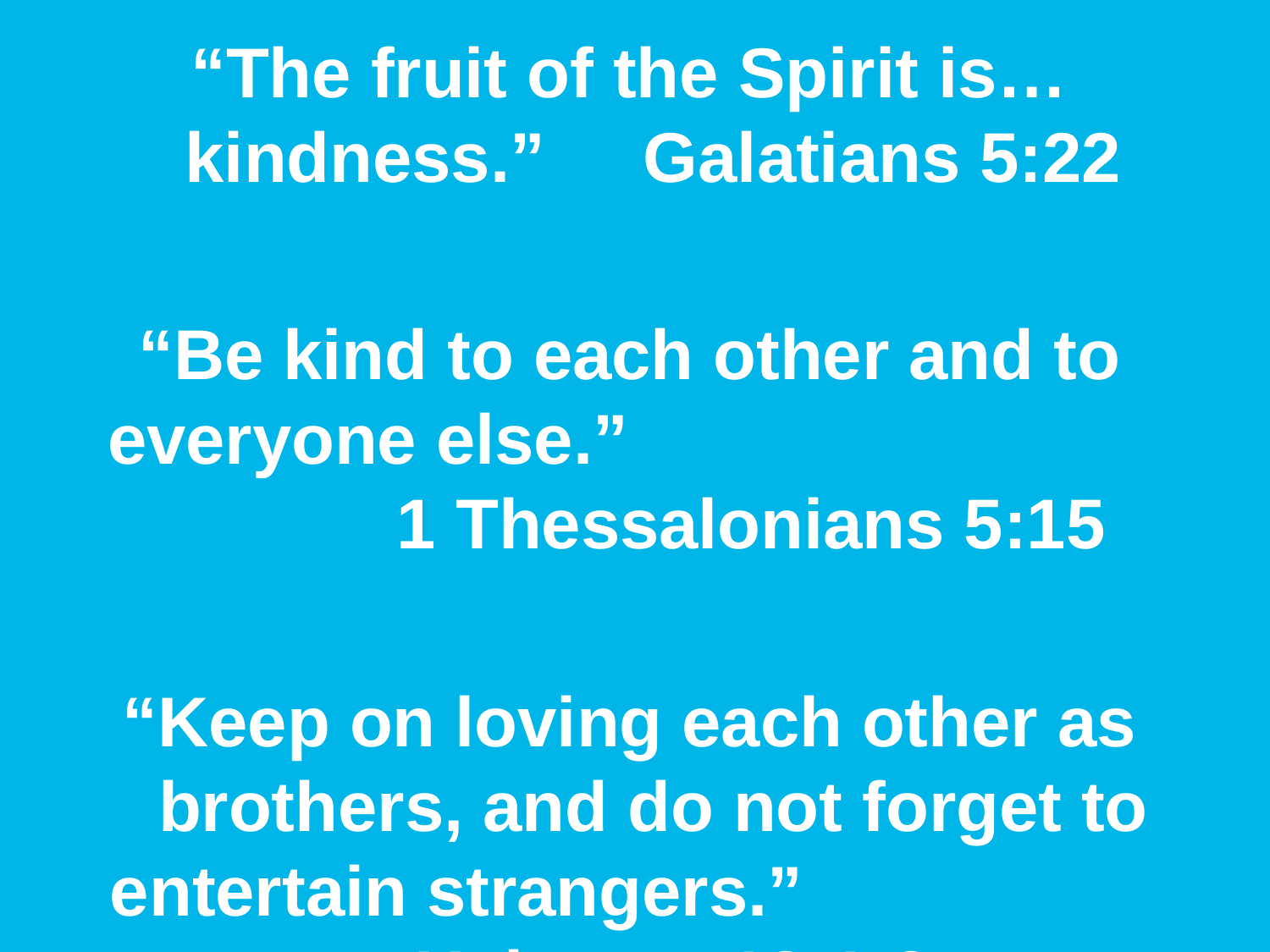

“The fruit of the Spirit is…kindness.”     Galatians 5:22

“Be kind to each other and to everyone else.”                                        1 Thessalonians 5:15

“Keep on loving each other as brothers, and do not forget to entertain strangers.”                       Hebrews 13:1-2